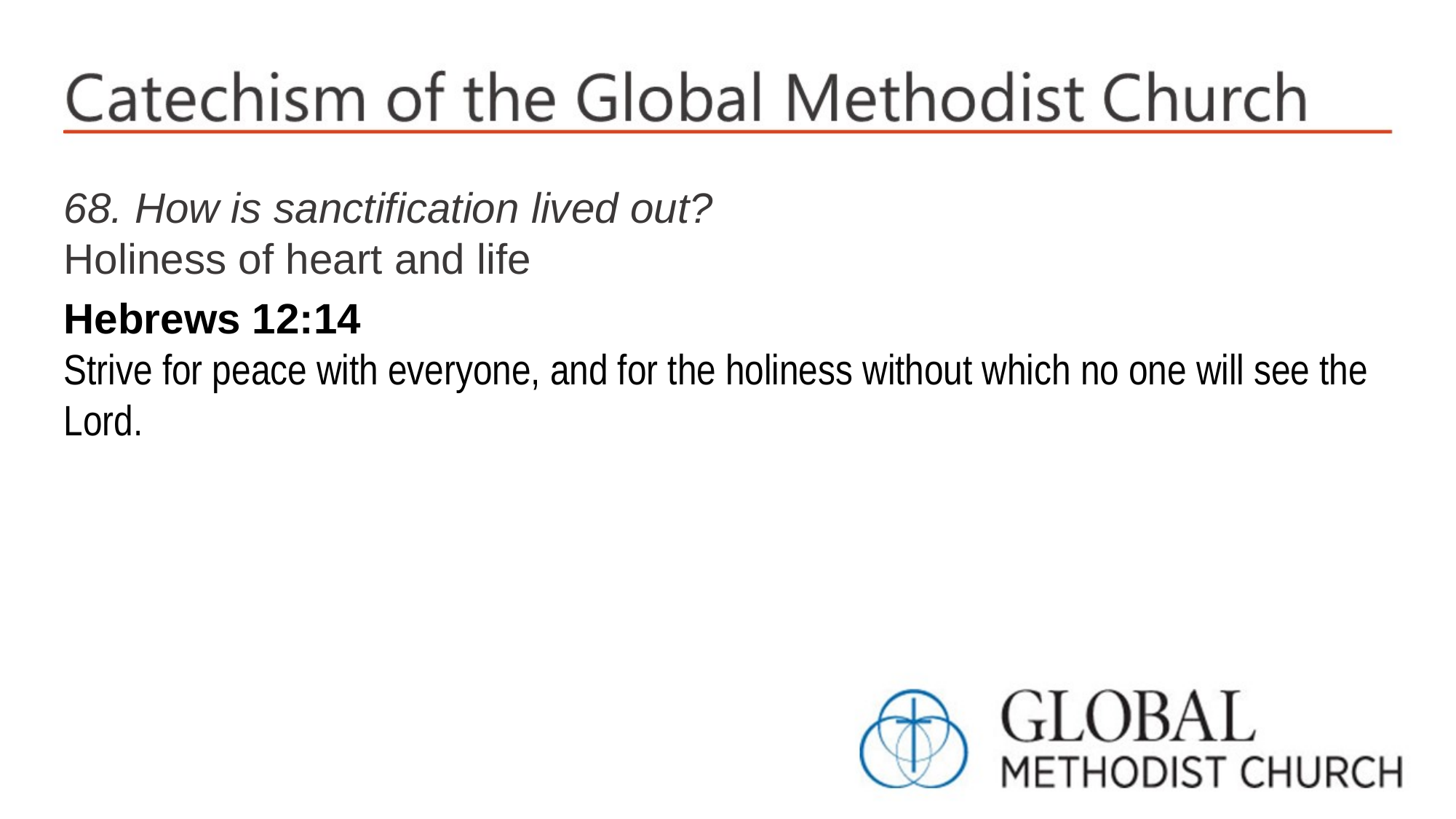

68. How is sanctification lived out?
Holiness of heart and life
Hebrews 12:14
Strive for peace with everyone, and for the holiness without which no one will see the Lord.